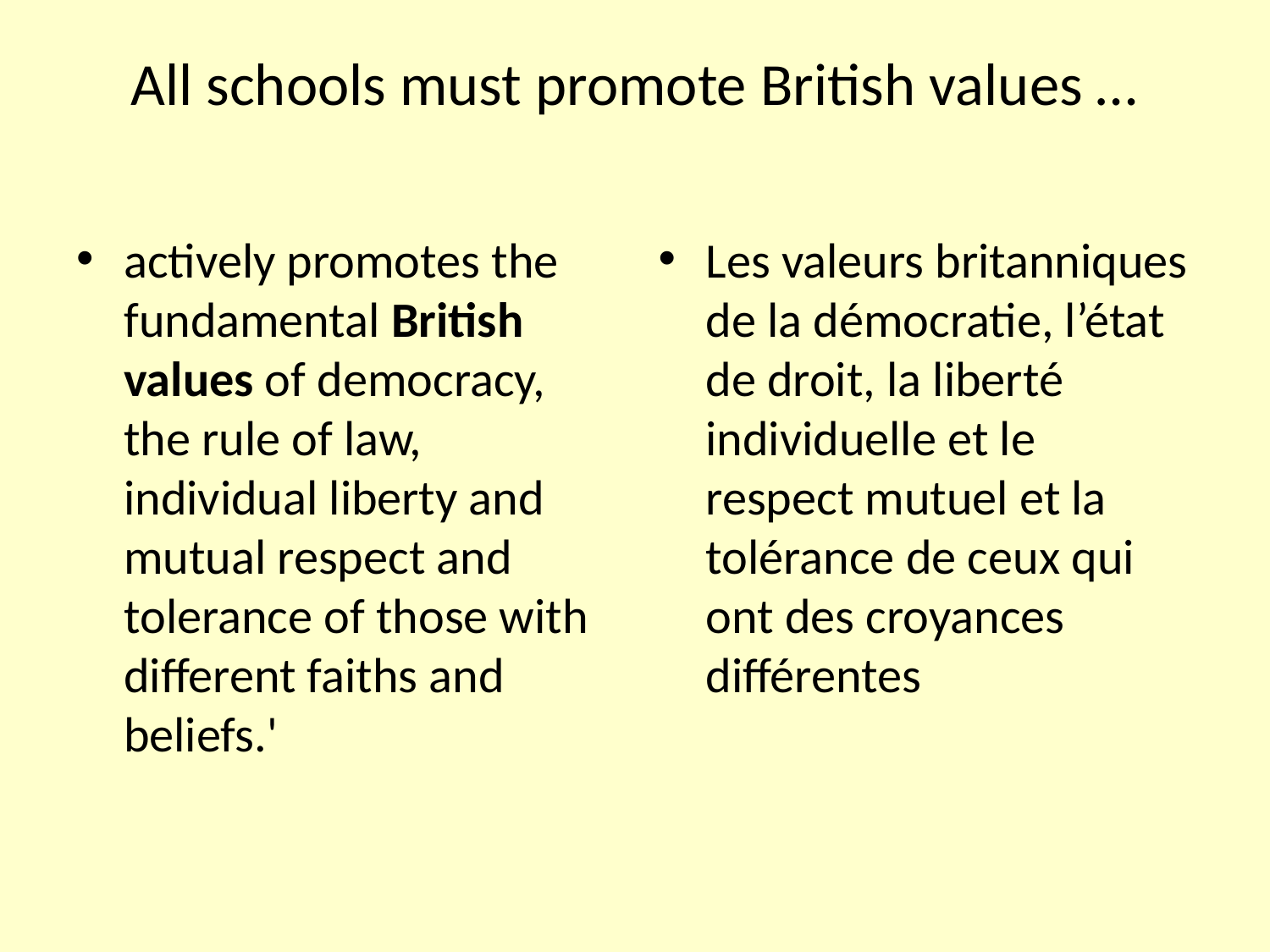

# All schools must promote British values …
actively promotes the fundamental British values of democracy, the rule of law, individual liberty and mutual respect and tolerance of those with different faiths and beliefs.'

Les valeurs britanniques de la démocratie, l’état de droit, la liberté individuelle et le respect mutuel et la tolérance de ceux qui ont des croyances différentes